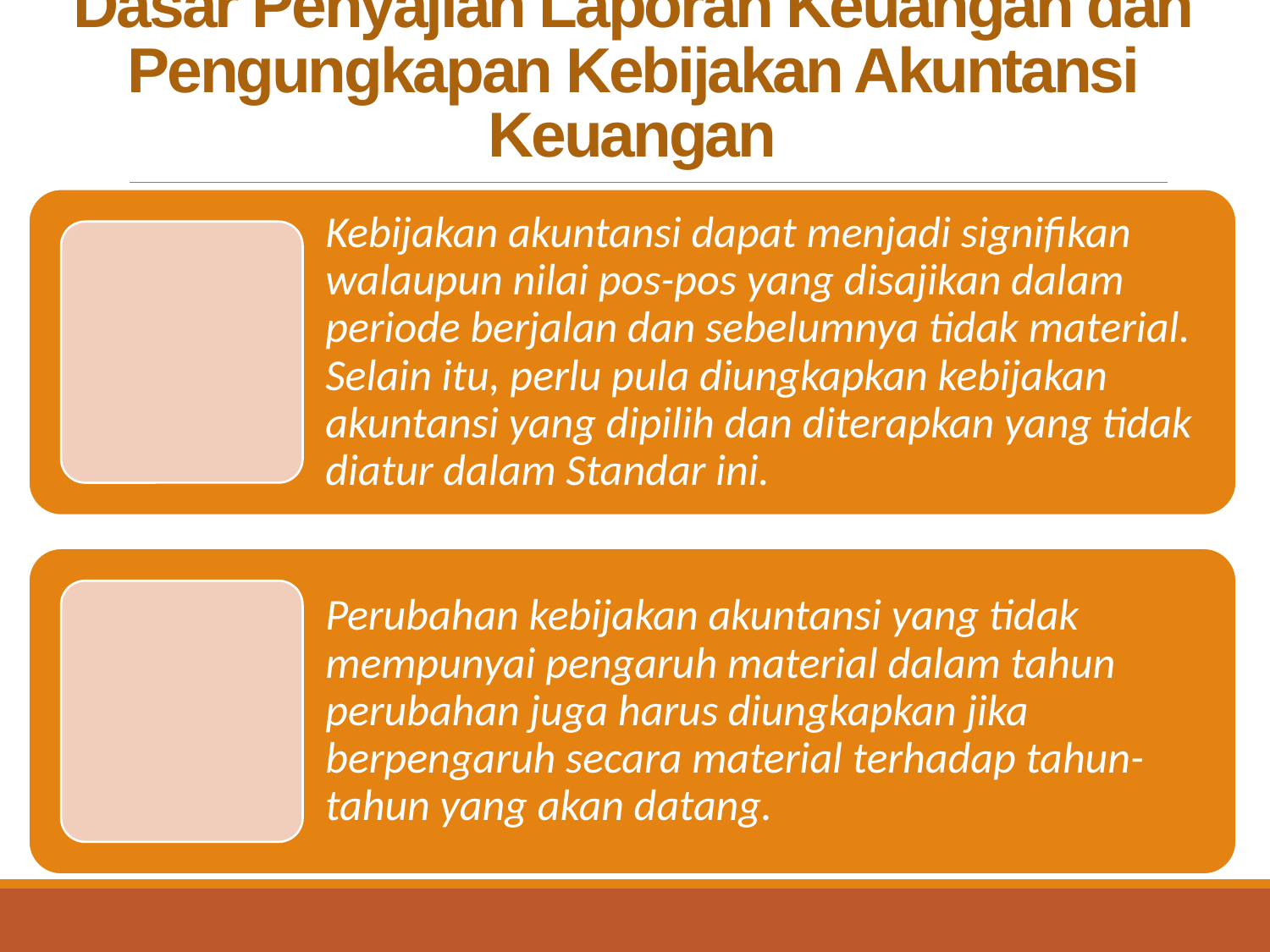

# Dasar Penyajian Laporan Keuangan dan Pengungkapan Kebijakan Akuntansi Keuangan
Kebijakan akuntansi dapat menjadi signifikan walaupun nilai pos-pos yang disajikan dalam periode berjalan dan sebelumnya tidak material. Selain itu, perlu pula diungkapkan kebijakan akuntansi yang dipilih dan diterapkan yang tidak diatur dalam Standar ini.
Perubahan kebijakan akuntansi yang tidak mempunyai pengaruh material dalam tahun perubahan juga harus diungkapkan jika berpengaruh secara material terhadap tahun-tahun yang akan datang.